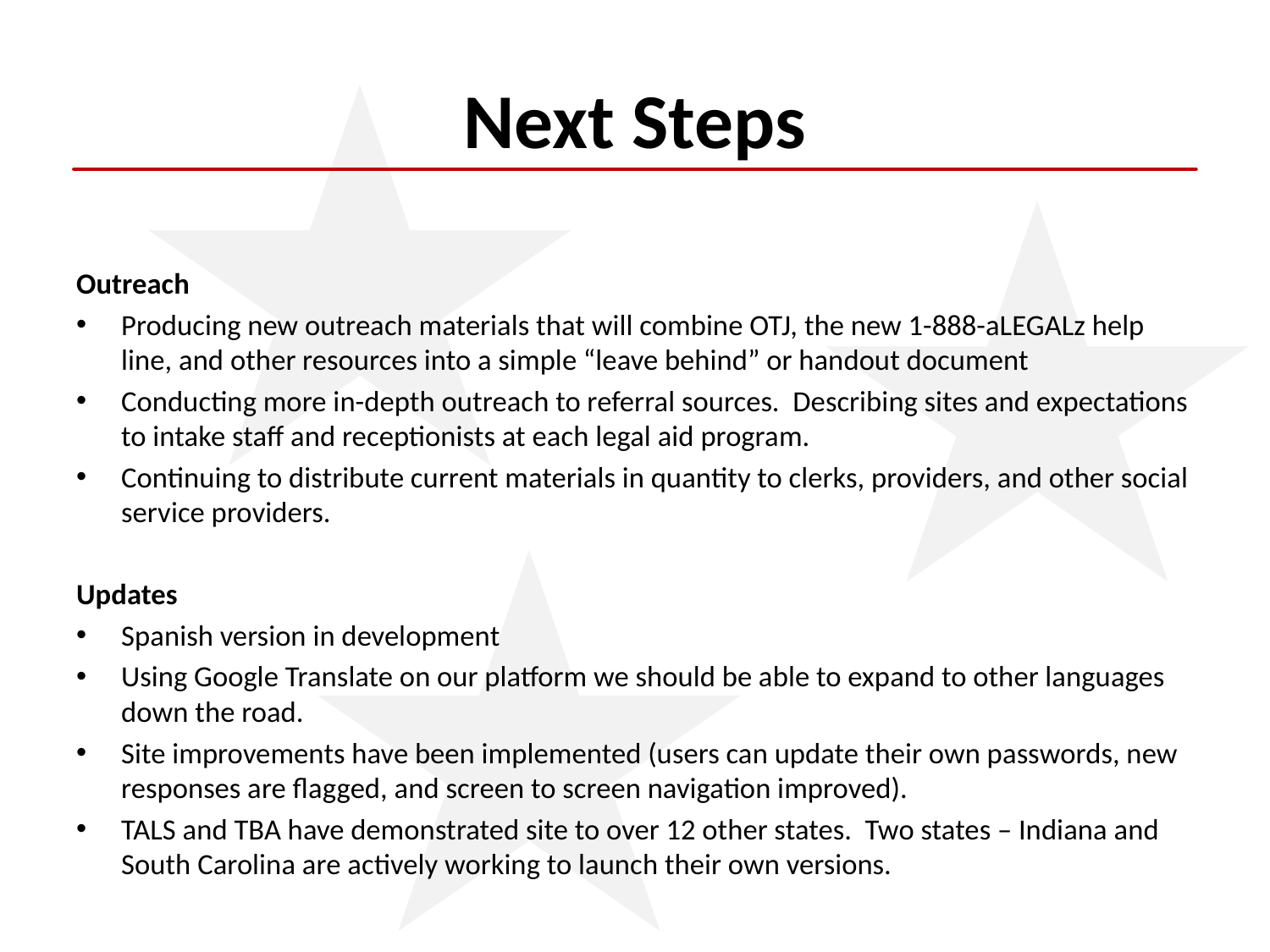

# Next Steps

Outreach
Producing new outreach materials that will combine OTJ, the new 1-888-aLEGALz help line, and other resources into a simple “leave behind” or handout document
Conducting more in-depth outreach to referral sources.  Describing sites and expectations to intake staff and receptionists at each legal aid program.
Continuing to distribute current materials in quantity to clerks, providers, and other social service providers.

Updates
Spanish version in development
Using Google Translate on our platform we should be able to expand to other languages down the road.
Site improvements have been implemented (users can update their own passwords, new responses are flagged, and screen to screen navigation improved).
TALS and TBA have demonstrated site to over 12 other states.  Two states – Indiana and South Carolina are actively working to launch their own versions.